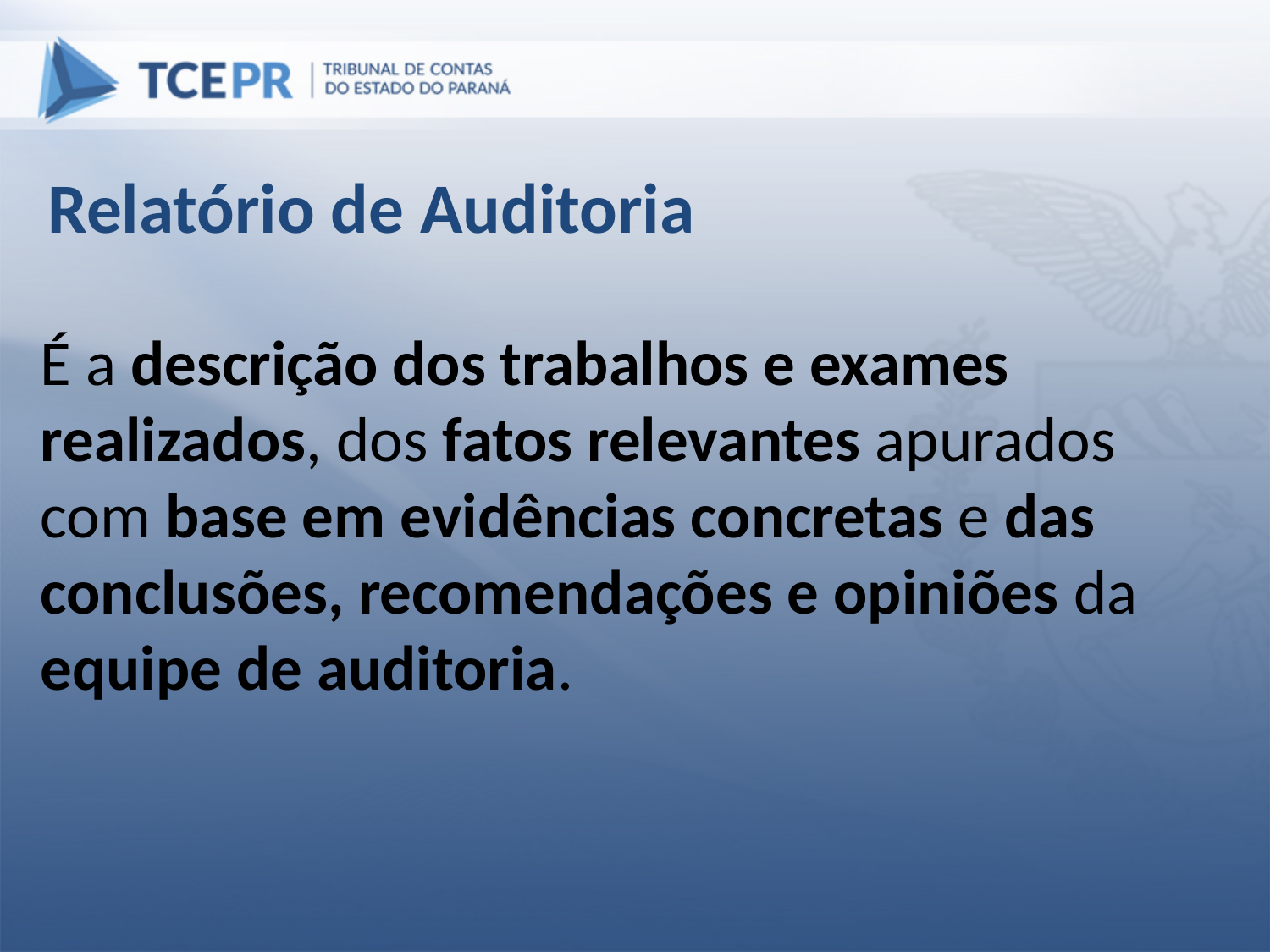

Relatório de Auditoria
É a descrição dos trabalhos e exames realizados, dos fatos relevantes apurados com base em evidências concretas e das conclusões, recomendações e opiniões da equipe de auditoria.